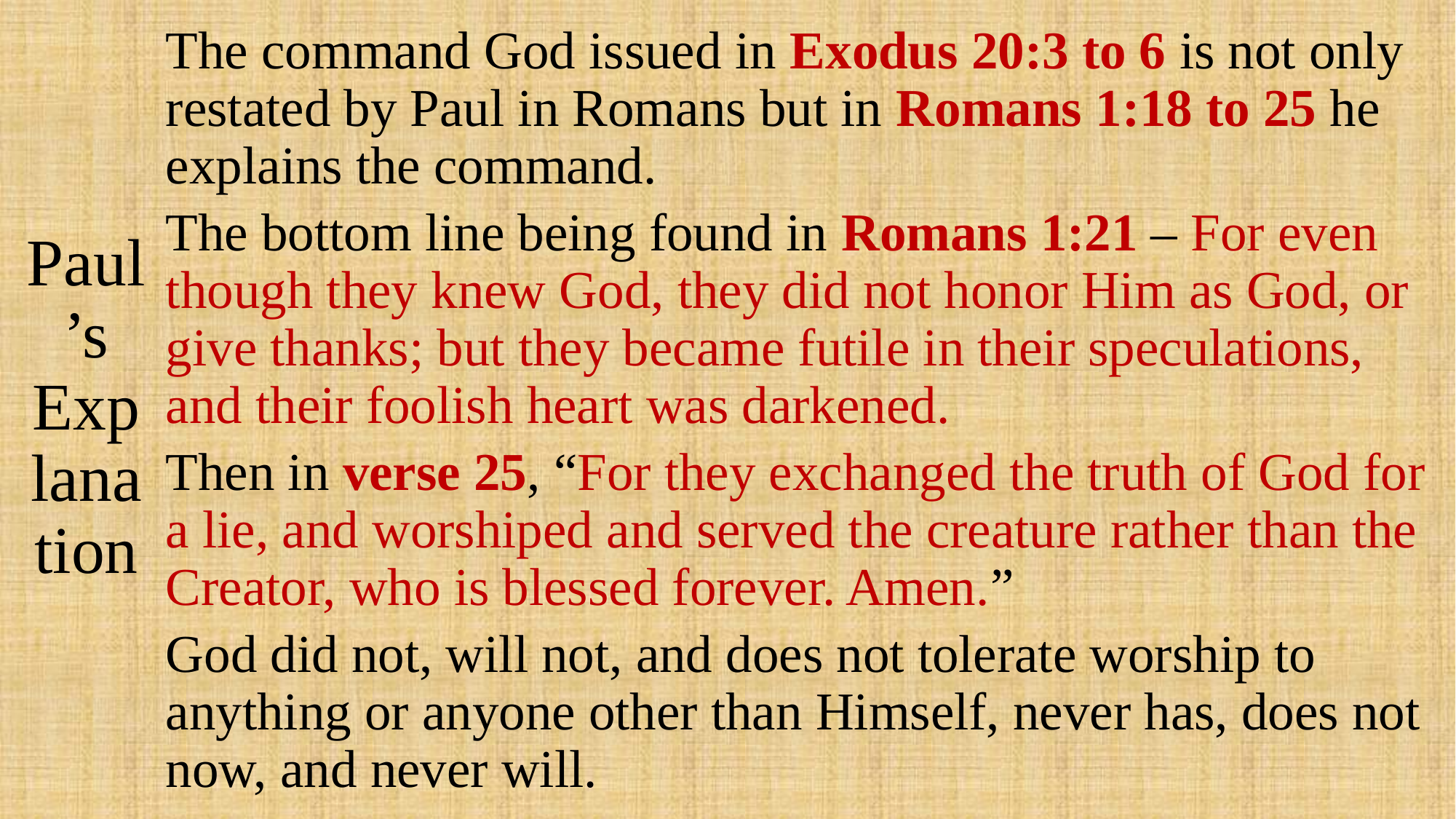

# Paul’s Explanation
The command God issued in Exodus 20:3 to 6 is not only restated by Paul in Romans but in Romans 1:18 to 25 he explains the command.
The bottom line being found in Romans 1:21 – For even though they knew God, they did not honor Him as God, or give thanks; but they became futile in their speculations, and their foolish heart was darkened.
Then in verse 25, “For they exchanged the truth of God for a lie, and worshiped and served the creature rather than the Creator, who is blessed forever. Amen.”
God did not, will not, and does not tolerate worship to anything or anyone other than Himself, never has, does not now, and never will.